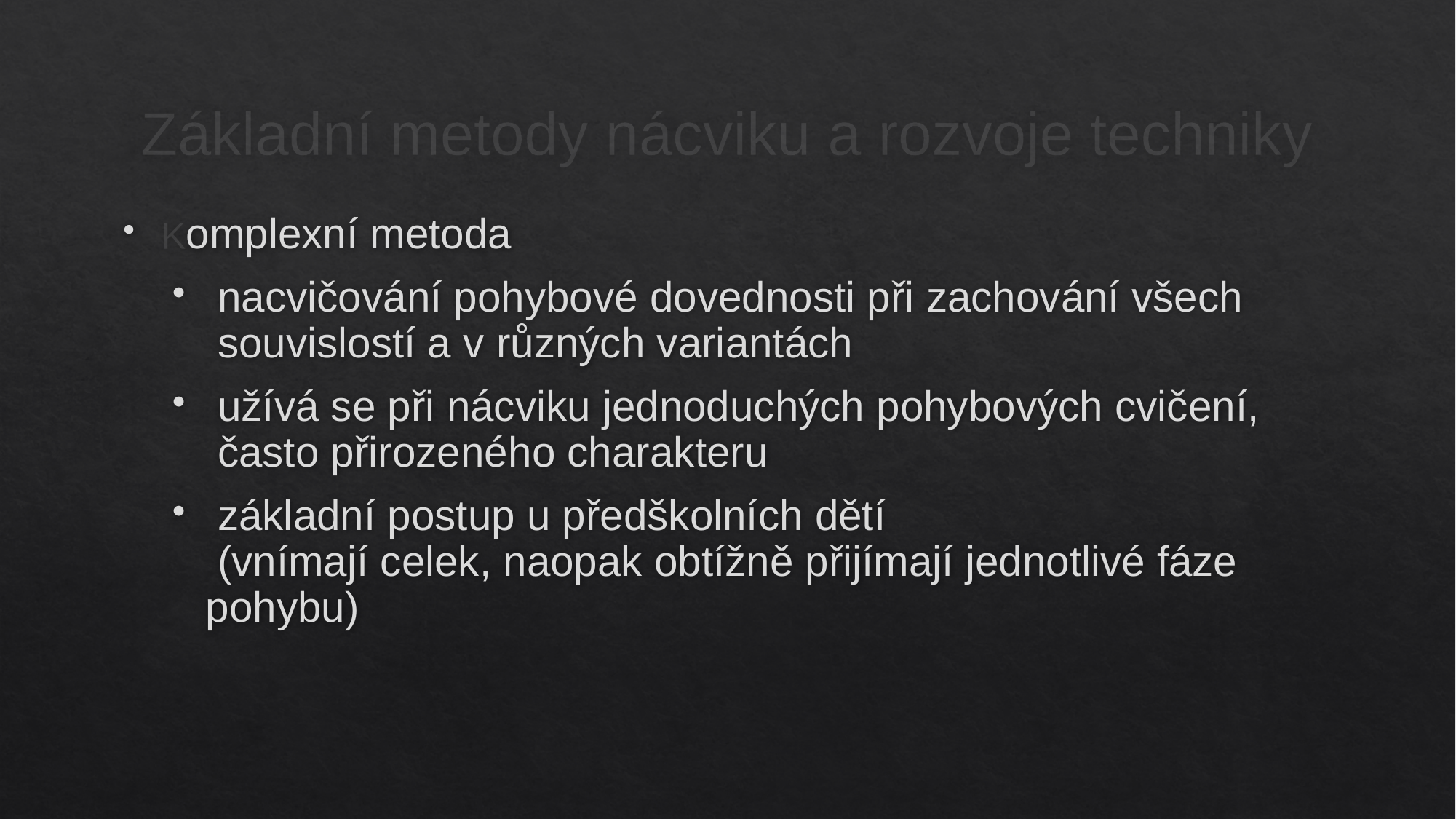

# Základní metody nácviku a rozvoje techniky
Komplexní metoda
 nacvičování pohybové dovednosti při zachování všech
 souvislostí a v různých variantách
 užívá se při nácviku jednoduchých pohybových cvičení,
 často přirozeného charakteru
 základní postup u předškolních dětí
 (vnímají celek, naopak obtížně přijímají jednotlivé fáze pohybu)